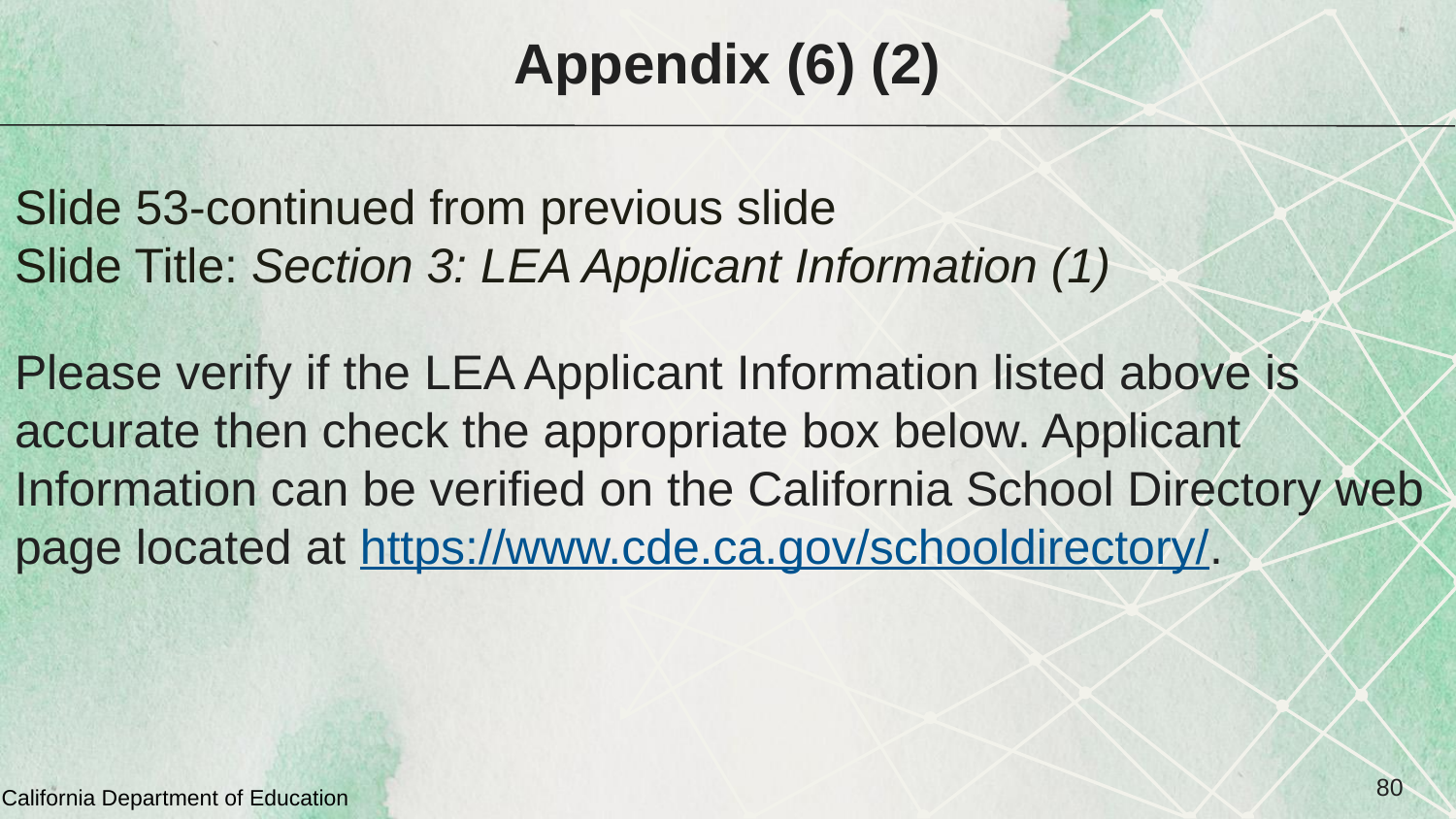

# Appendix (6) (2)
Slide 53-continued from previous slide
Slide Title: Section 3: LEA Applicant Information (1)
Please verify if the LEA Applicant Information listed above is accurate then check the appropriate box below. Applicant Information can be verified on the California School Directory web page located at https://www.cde.ca.gov/schooldirectory/.
80